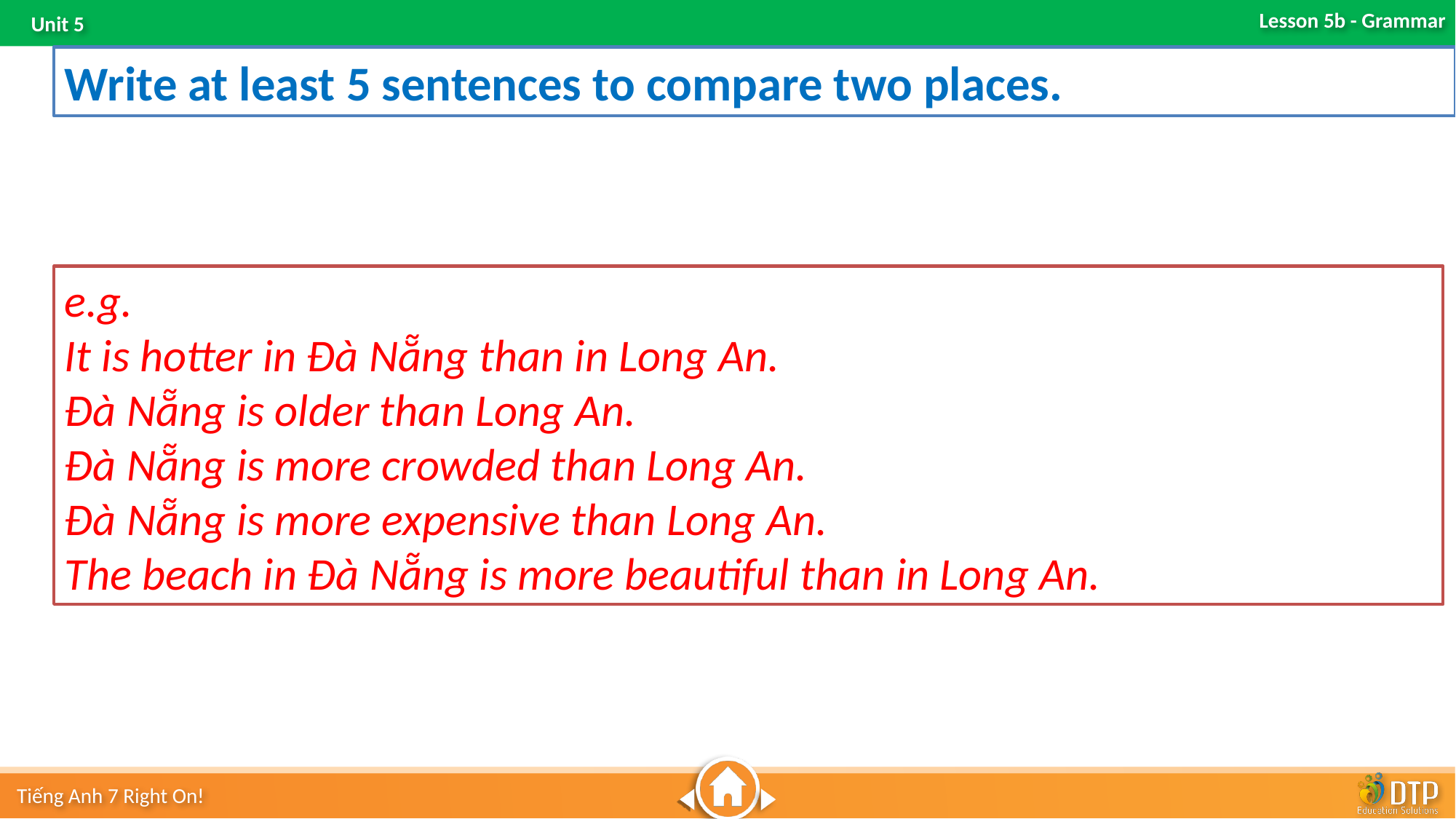

Write at least 5 sentences to compare two places.
e.g.
It is hotter in Đà Nẵng than in Long An.
Đà Nẵng is older than Long An.
Đà Nẵng is more crowded than Long An.
Đà Nẵng is more expensive than Long An.
The beach in Đà Nẵng is more beautiful than in Long An.